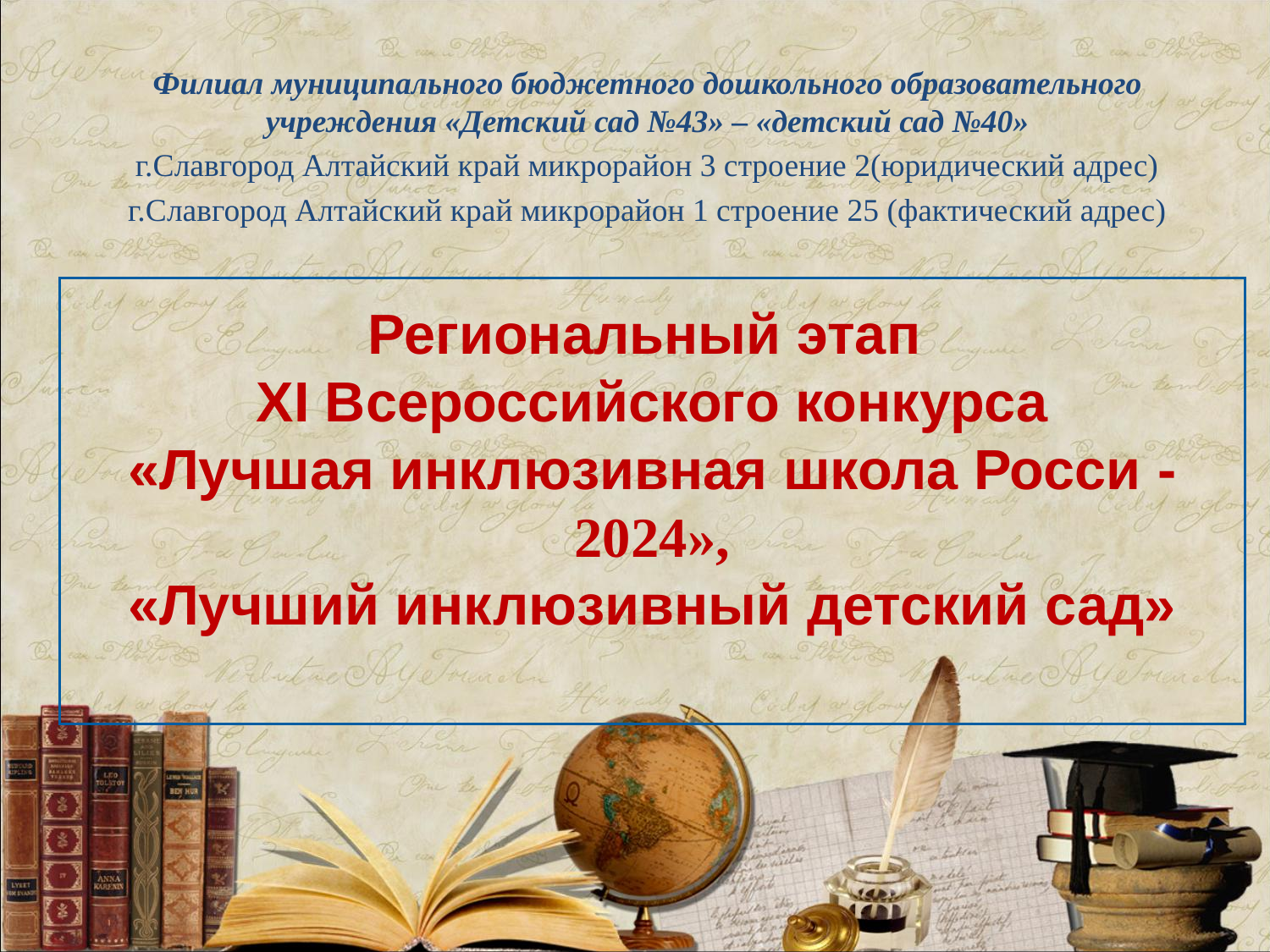

Филиал муниципального бюджетного дошкольного образовательного учреждения «Детский сад №43» – «детский сад №40»
г.Славгород Алтайский край микрорайон 3 строение 2(юридический адрес)
г.Славгород Алтайский край микрорайон 1 строение 25 (фактический адрес)

# Региональный этап XI Всероссийского конкурса «Лучшая инклюзивная школа Росси -2024», «Лучший инклюзивный детский сад»